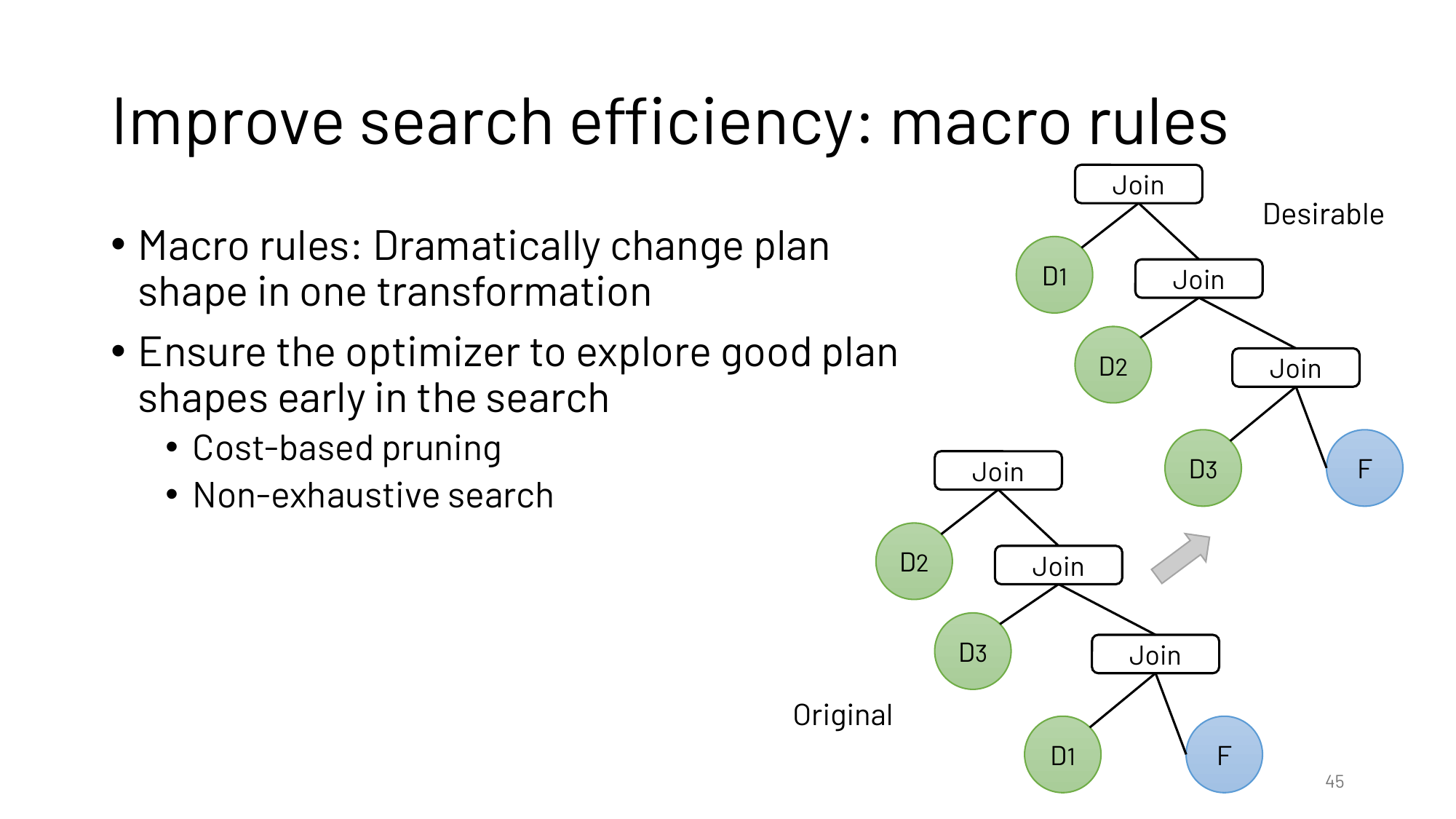

# Improve search efficiency: macro rules
Join
D1
Join
D2
Join
D3
F
Desirable
Macro rules: Dramatically change plan shape in one transformation
Ensure the optimizer to explore good plan shapes early in the search
Cost-based pruning
Non-exhaustive search

Join
D2
Join
D3
Join
D1
F

Original
45